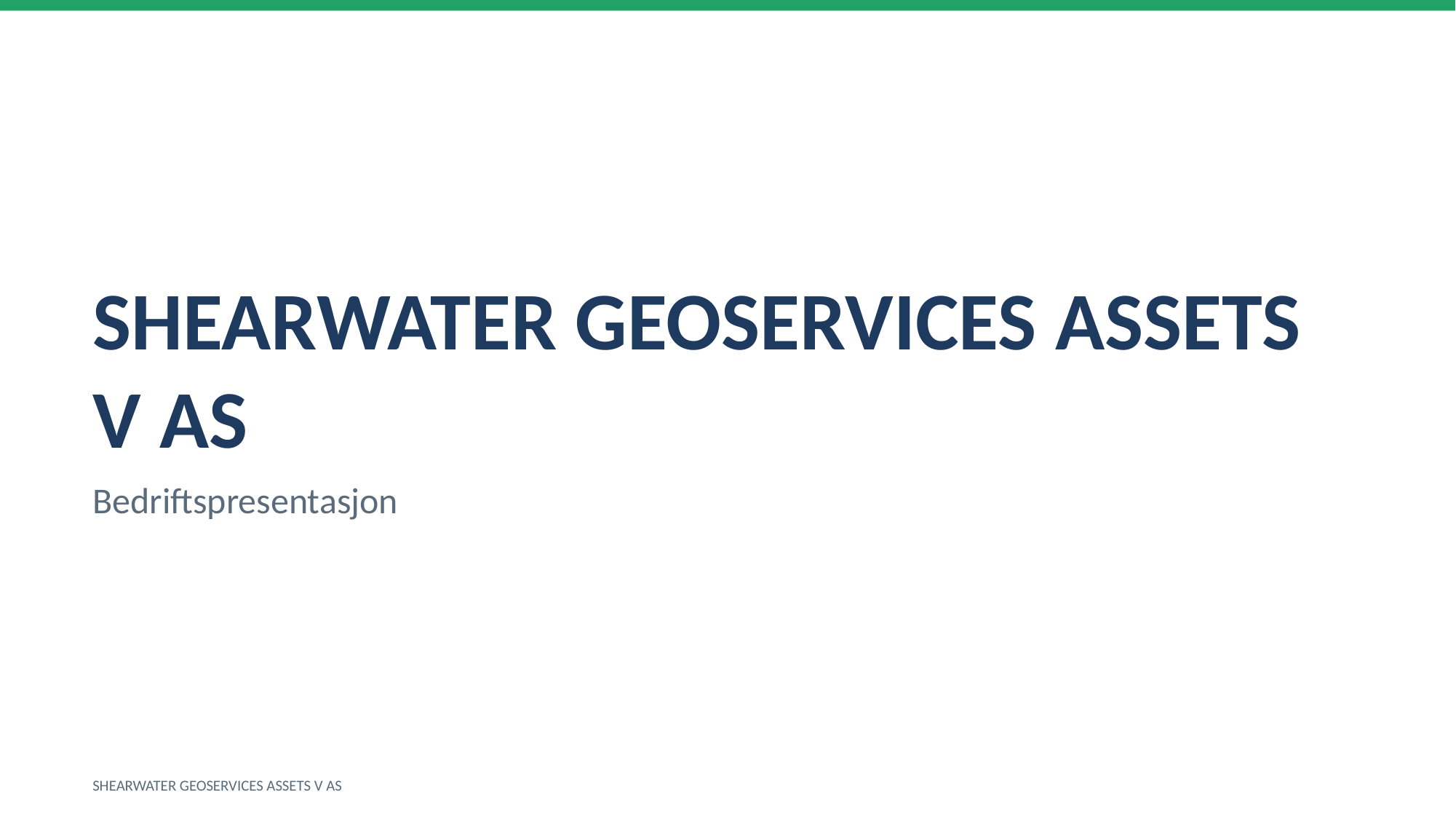

SHEARWATER GEOSERVICES ASSETS V AS
Bedriftspresentasjon
SHEARWATER GEOSERVICES ASSETS V AS